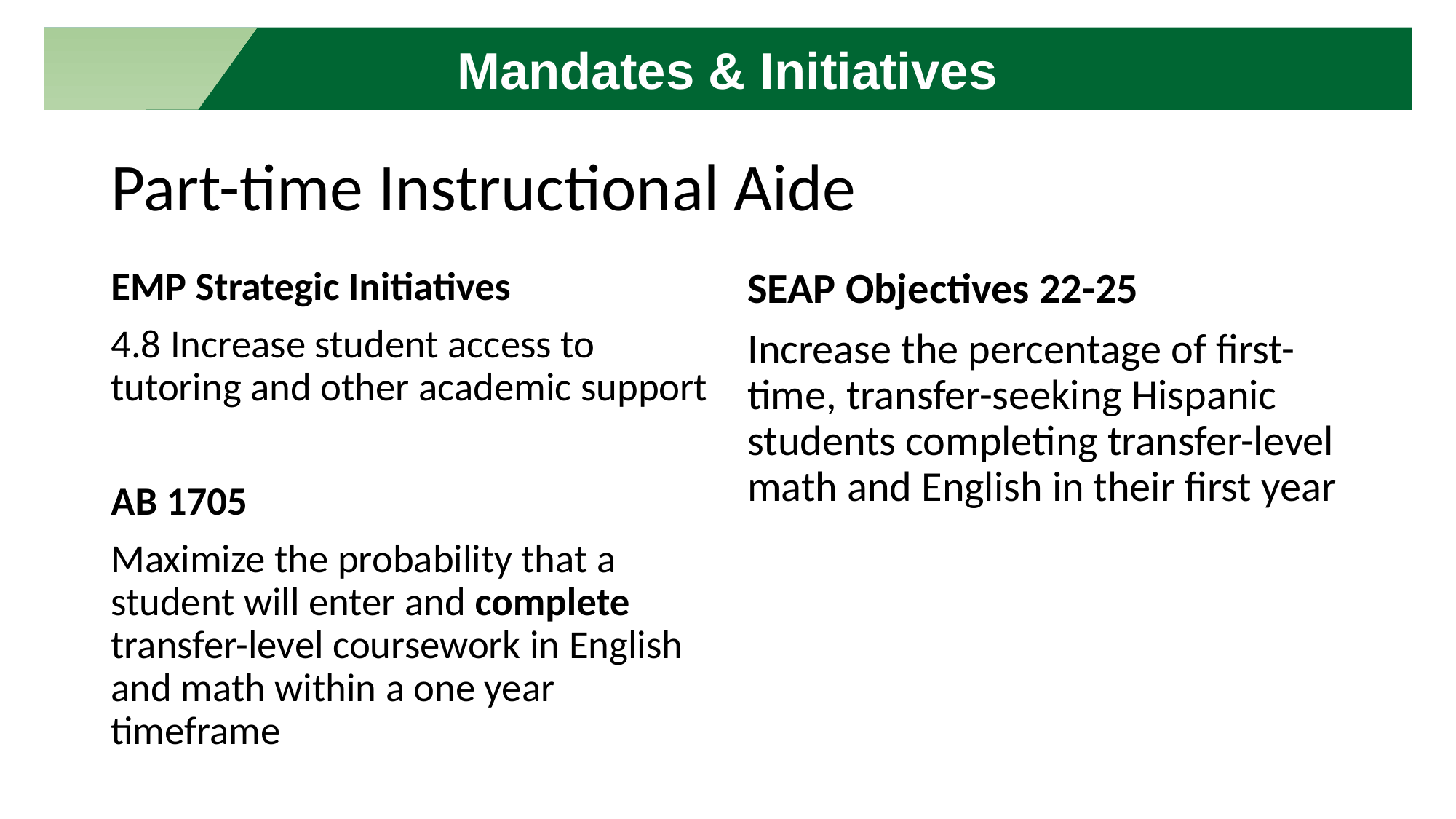

Mandates & Initiatives

# Part-time Instructional Aide
EMP Strategic Initiatives
4.8 Increase student access to tutoring and other academic support

AB 1705
Maximize the probability that a student will enter and complete transfer-level coursework in English and math within a one year timeframe

SEAP Objectives 22-25
Increase the percentage of first-time, transfer-seeking Hispanic students completing transfer-level math and English in their first year